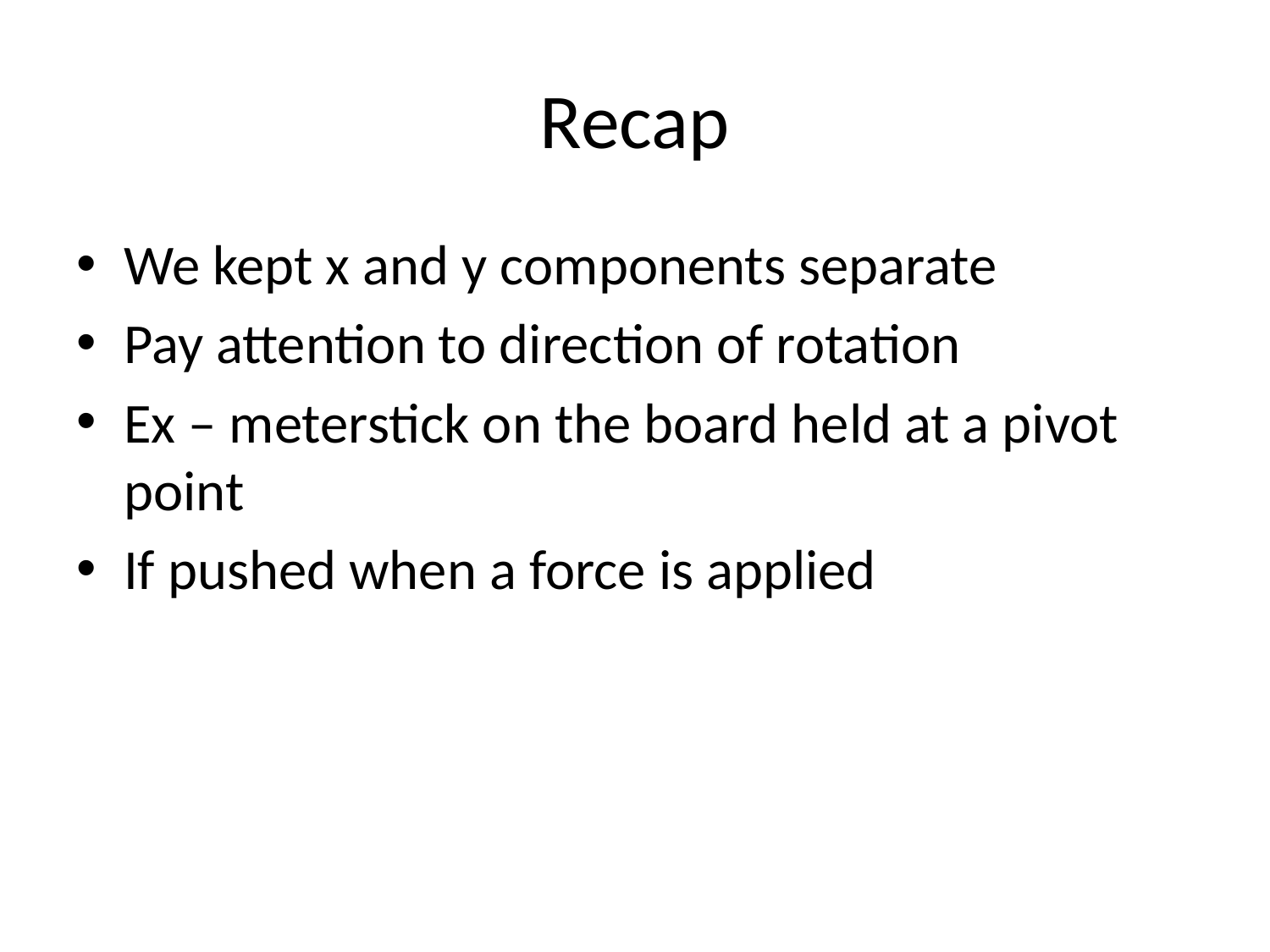

# Recap
We kept x and y components separate
Pay attention to direction of rotation
Ex – meterstick on the board held at a pivot point
If pushed when a force is applied